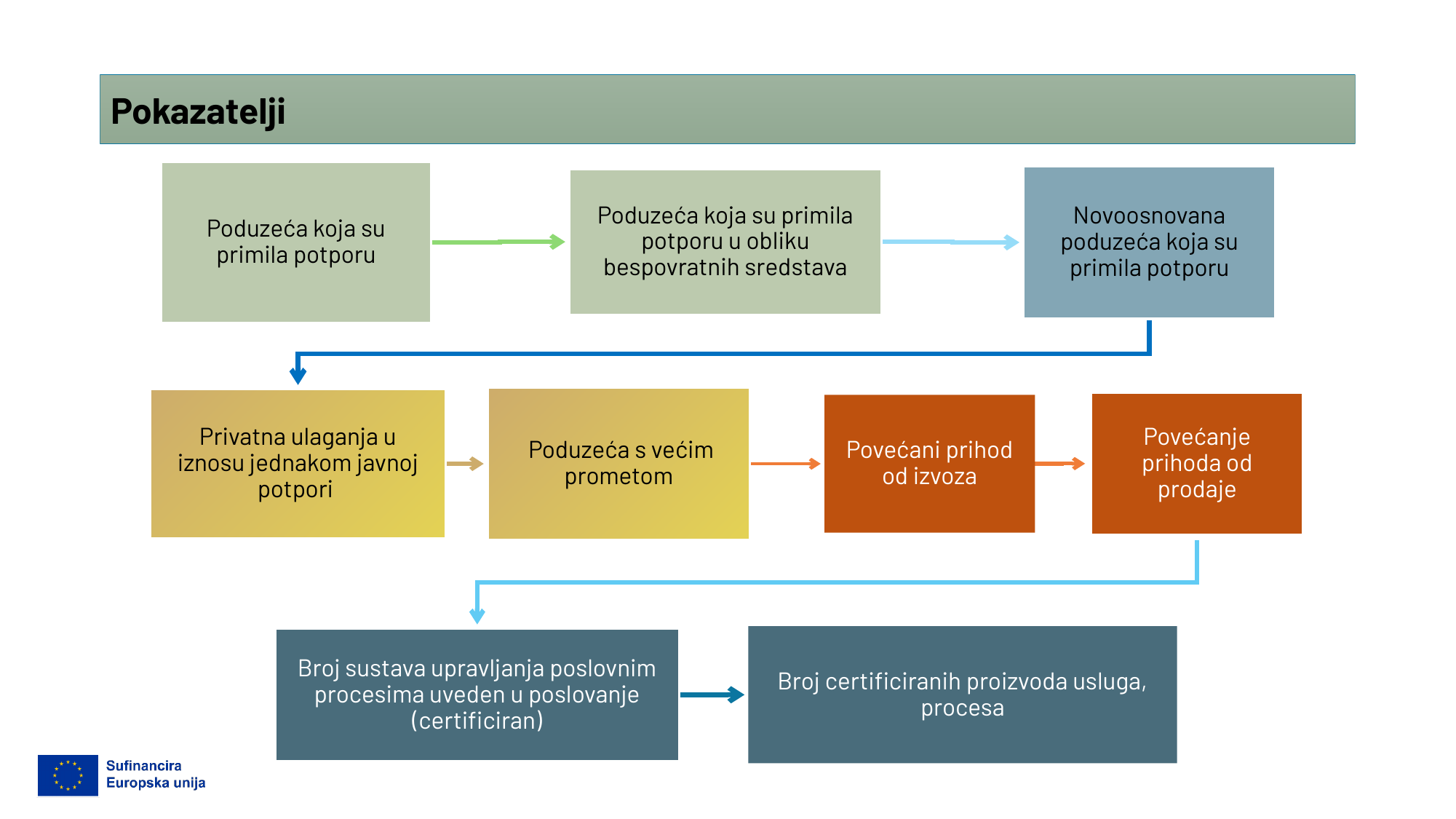

# Pokazatelji
Pokazatelji

Poduzeća koja su primila potporu

Poduzeća koja su primila potporu u obliku bespovratnih sredstava

Novoosnovana poduzeća koja su primila potporu

Privatna ulaganja u iznosu jednakom javnoj potpori

 Poduzeća s većim prometom

Povećani prihod od izvoza

Povećanje prihoda od prodaje

Broj sustava upravljanja poslovnim procesima uveden u poslovanje (certificiran)
Broj certificiranih proizvoda usluga, procesa